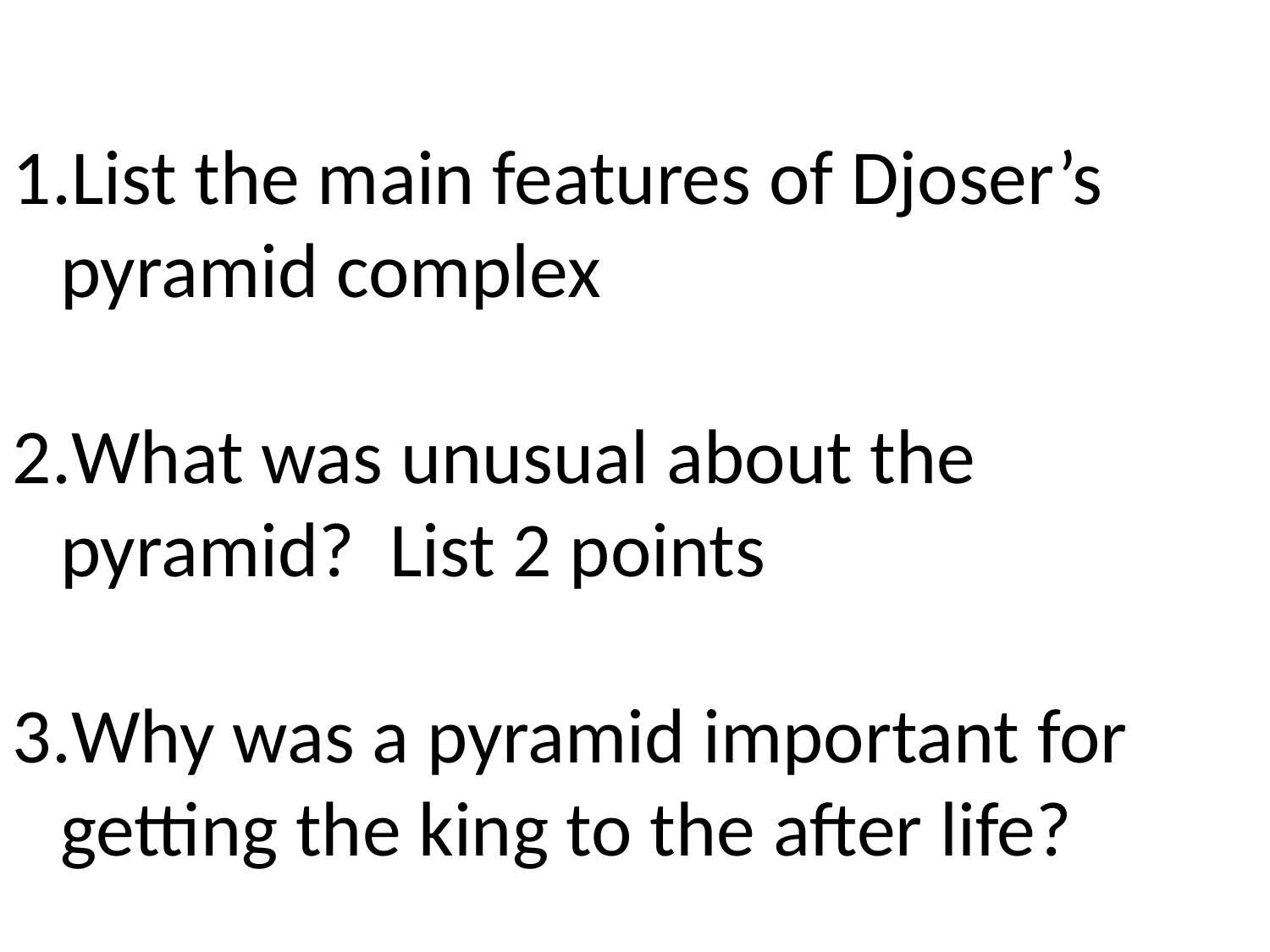

List the main features of Djoser’s pyramid complex

What was unusual about the pyramid?  List 2 points

Why was a pyramid important for getting the king to the after life?